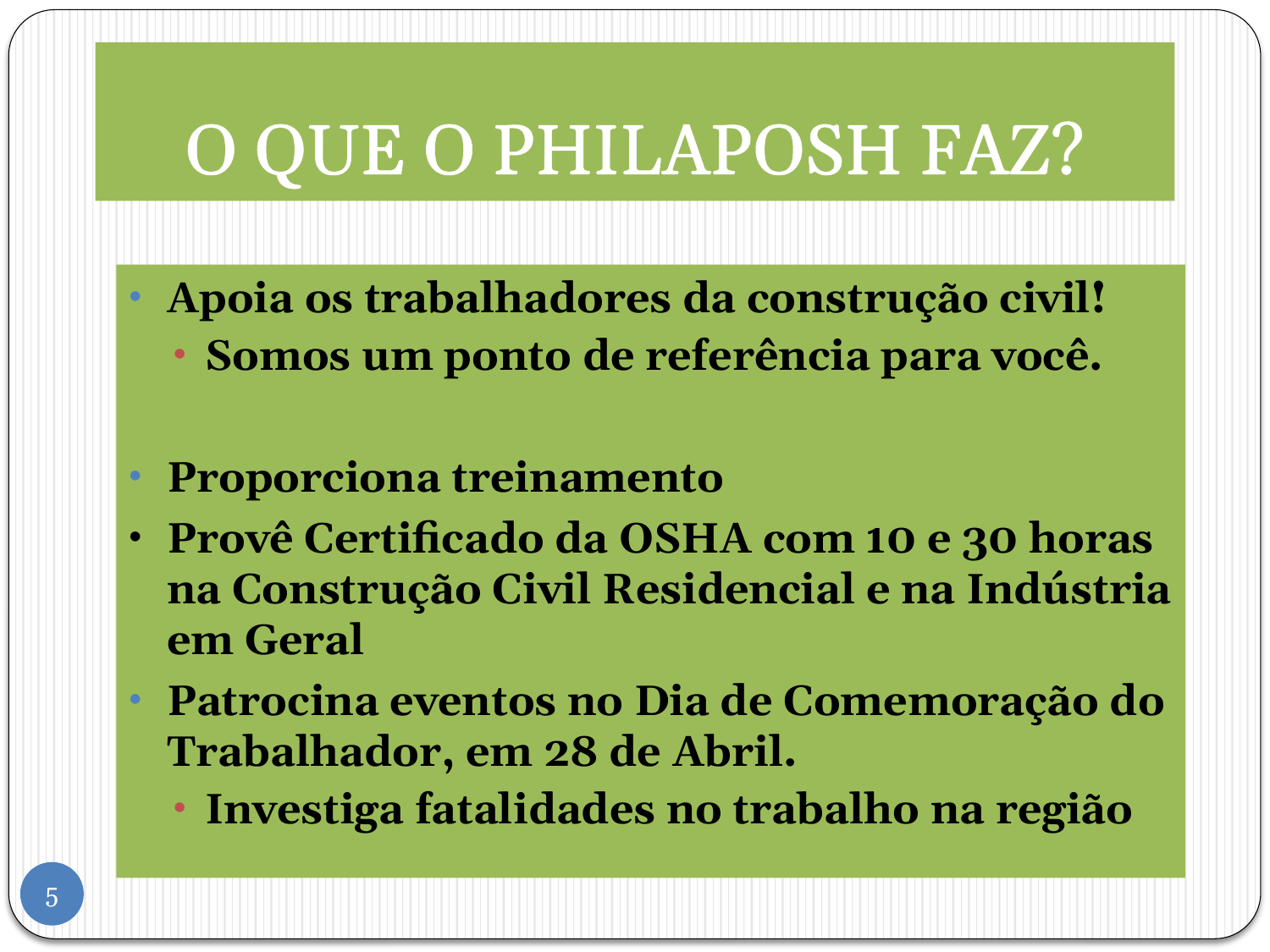

# O QUE O PHILAPOSH FAZ?
Apoia os trabalhadores da construção civil!
Somos um ponto de referência para você.

Proporciona treinamento
Provê Certificado da OSHA com 10 e 30 horas na Construção Civil Residencial e na Indústria em Geral
Patrocina eventos no Dia de Comemoração do Trabalhador, em 28 de Abril.
Investiga fatalidades no trabalho na região
5